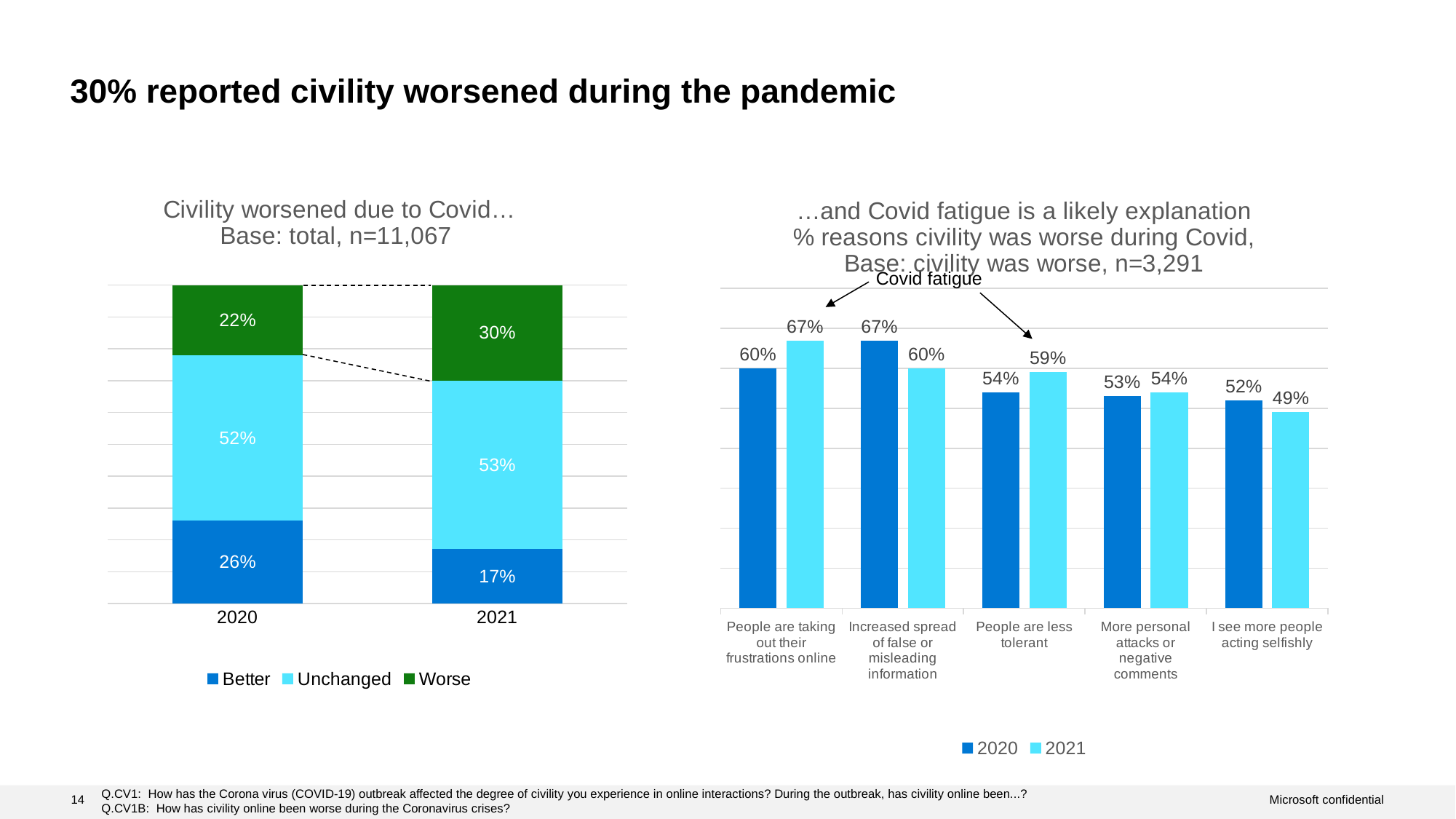

# 30% reported civility worsened during the pandemic

### Chart: …and Covid fatigue is a likely explanation
% reasons civility was worse during Covid, Base: civility was worse, n=3,291

| Category | 2020 | 2021 |
|---|---|---|
| People are taking out their frustrations online | 0.6 | 0.67 |
| Increased spread of false or misleading information | 0.67 | 0.6 |
| People are less tolerant | 0.54 | 0.59 |
| More personal attacks or negative comments | 0.53 | 0.54 |
| I see more people acting selfishly | 0.52 | 0.49 |

### Chart: Civility worsened due to Covid…
Base: total, n=11,067

| Category | Better | Unchanged | Worse |
|---|---|---|---|
| 2020 | 0.26 | 0.52 | 0.22 |
| 2021 | 0.171 | 0.53 | 0.3 |
Covid fatigue
Q.CV1:  How has the Corona virus (COVID-19) outbreak affected the degree of civility you experience in online interactions? During the outbreak, has civility online been...?
Q.CV1B:  How has civility online been worse during the Coronavirus crises?